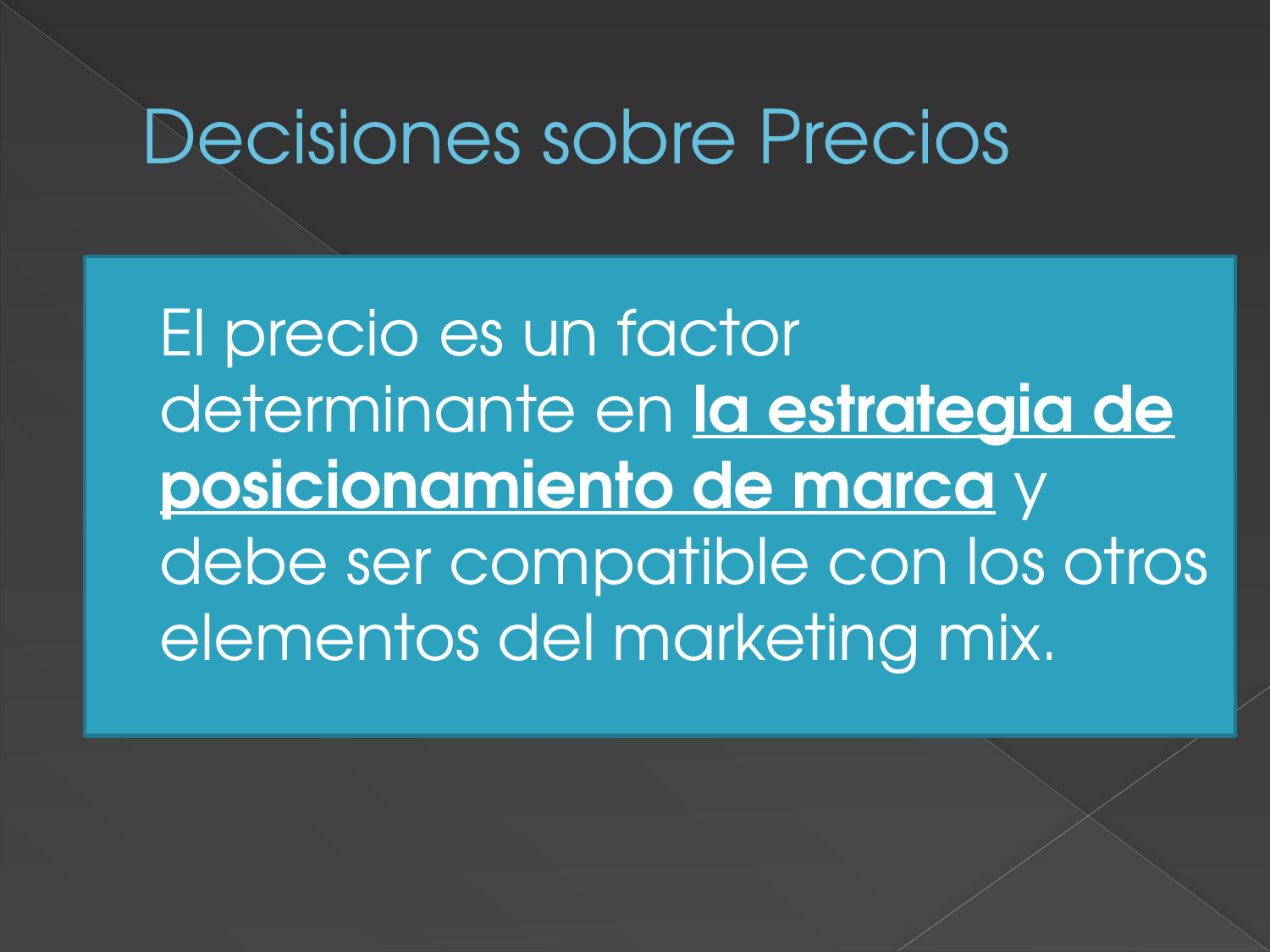

# Decisiones sobre Precios

El precio es un factor determinante en la estrategia de posicionamiento de marca y debe ser compatible con los otros elementos del marketing mix.